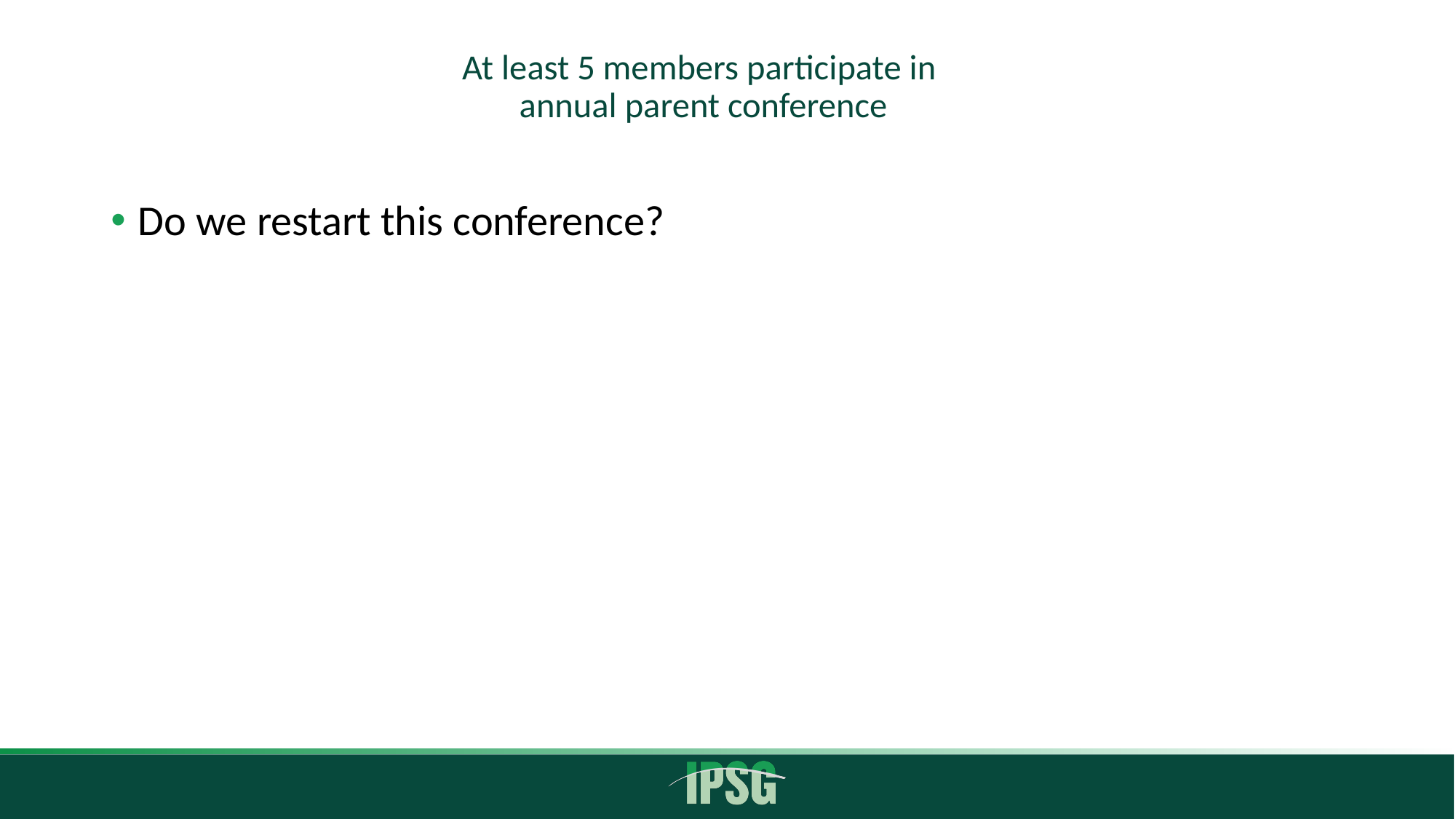

# At least 5 members participate in annual parent conference
Do we restart this conference?